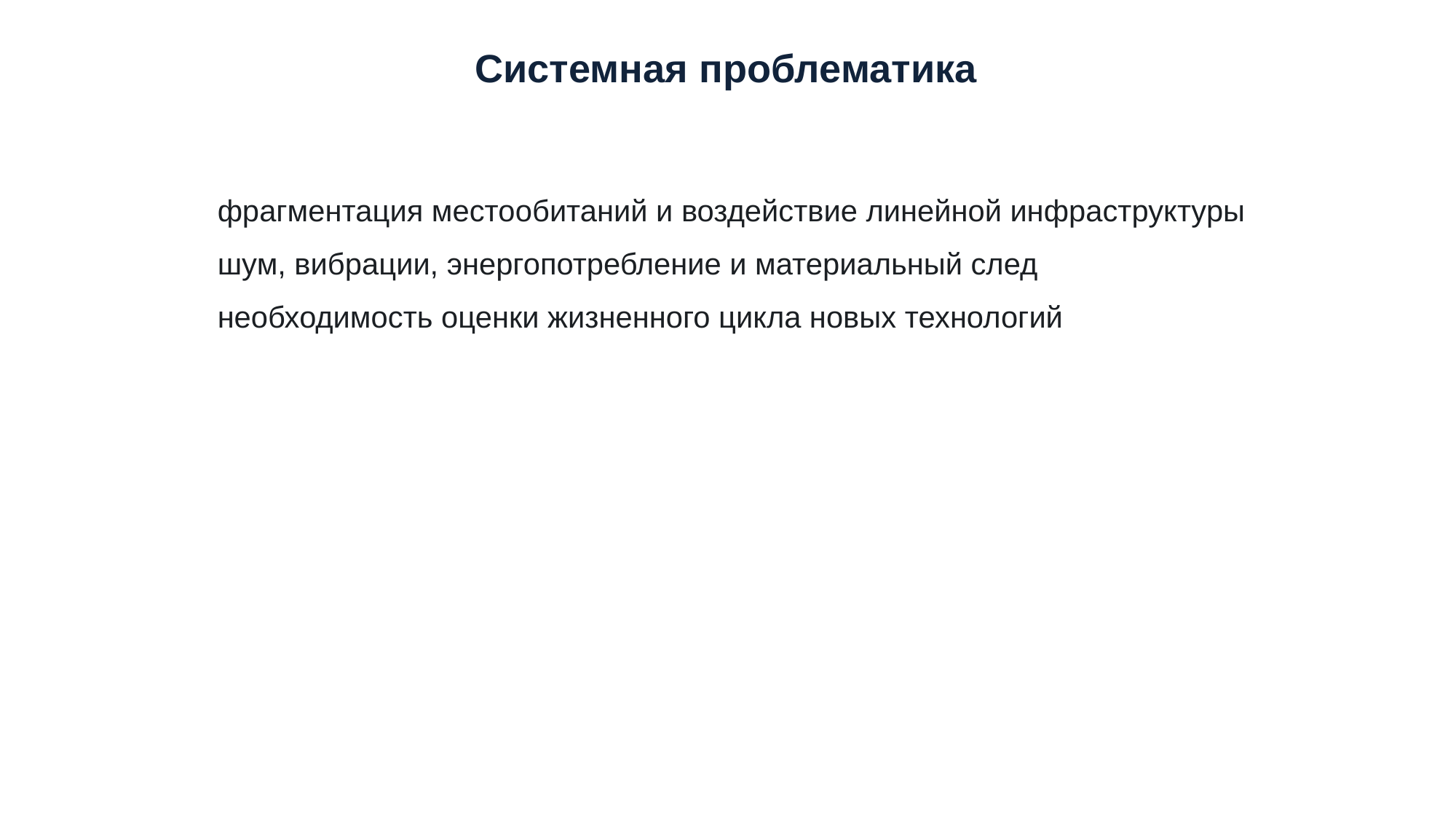

Системная проблематика
фрагментация местообитаний и воздействие линейной инфраструктуры
шум, вибрации, энергопотребление и материальный след
необходимость оценки жизненного цикла новых технологий